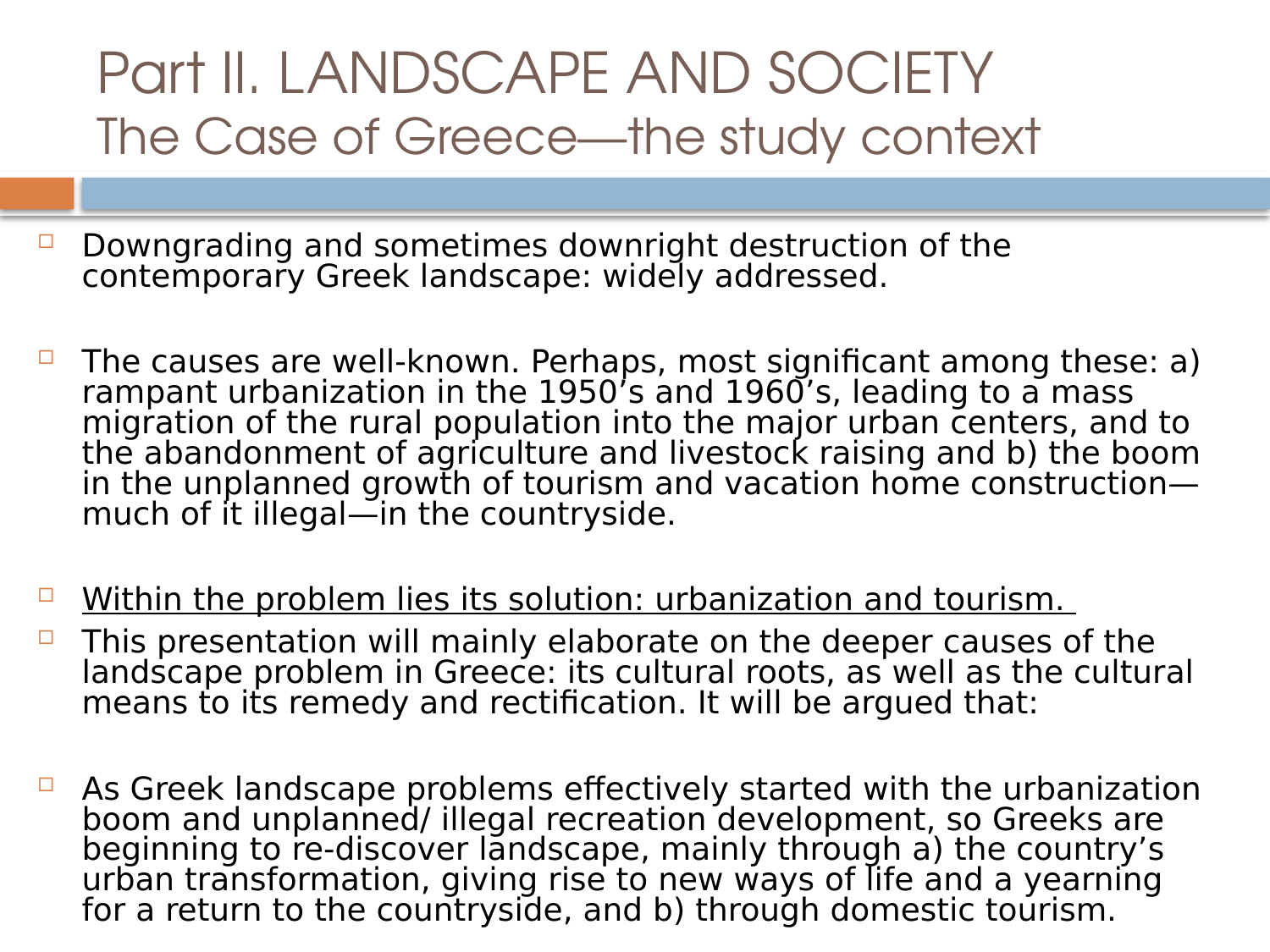

# Part II. LANDSCAPE AND SOCIETY The Case of Greece—the study context
Downgrading and sometimes downright destruction of the contemporary Greek landscape: widely addressed.

The causes are well-known. Perhaps, most significant among these: a) rampant urbanization in the 1950’s and 1960’s, leading to a mass migration of the rural population into the major urban centers, and to the abandonment of agriculture and livestock raising and b) the boom in the unplanned growth of tourism and vacation home construction—much of it illegal—in the countryside.

Within the problem lies its solution: urbanization and tourism.
This presentation will mainly elaborate on the deeper causes of the landscape problem in Greece: its cultural roots, as well as the cultural means to its remedy and rectification. It will be argued that:

As Greek landscape problems effectively started with the urbanization boom and unplanned/ illegal recreation development, so Greeks are beginning to re-discover landscape, mainly through a) the country’s urban transformation, giving rise to new ways of life and a yearning for a return to the countryside, and b) through domestic tourism.